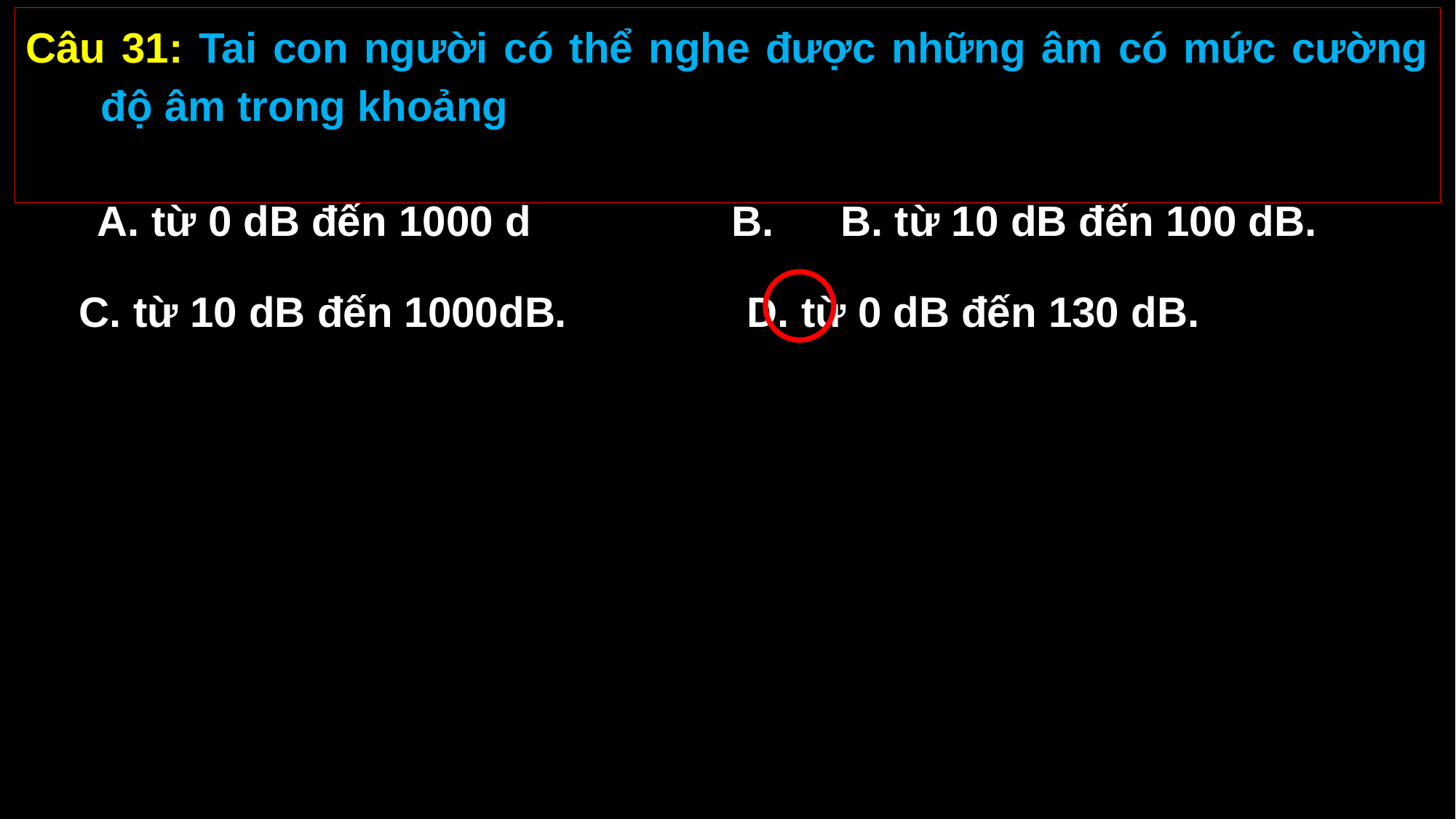

Câu 31: Tai con người có thể nghe được những âm có mức cường độ âm trong khoảng

A. từ 0 dB đến 1000 d
B.	B. từ 10 dB đến 100 dB.

C. từ 10 dB đến 1000dB.
D. từ 0 dB đến 130 dB.